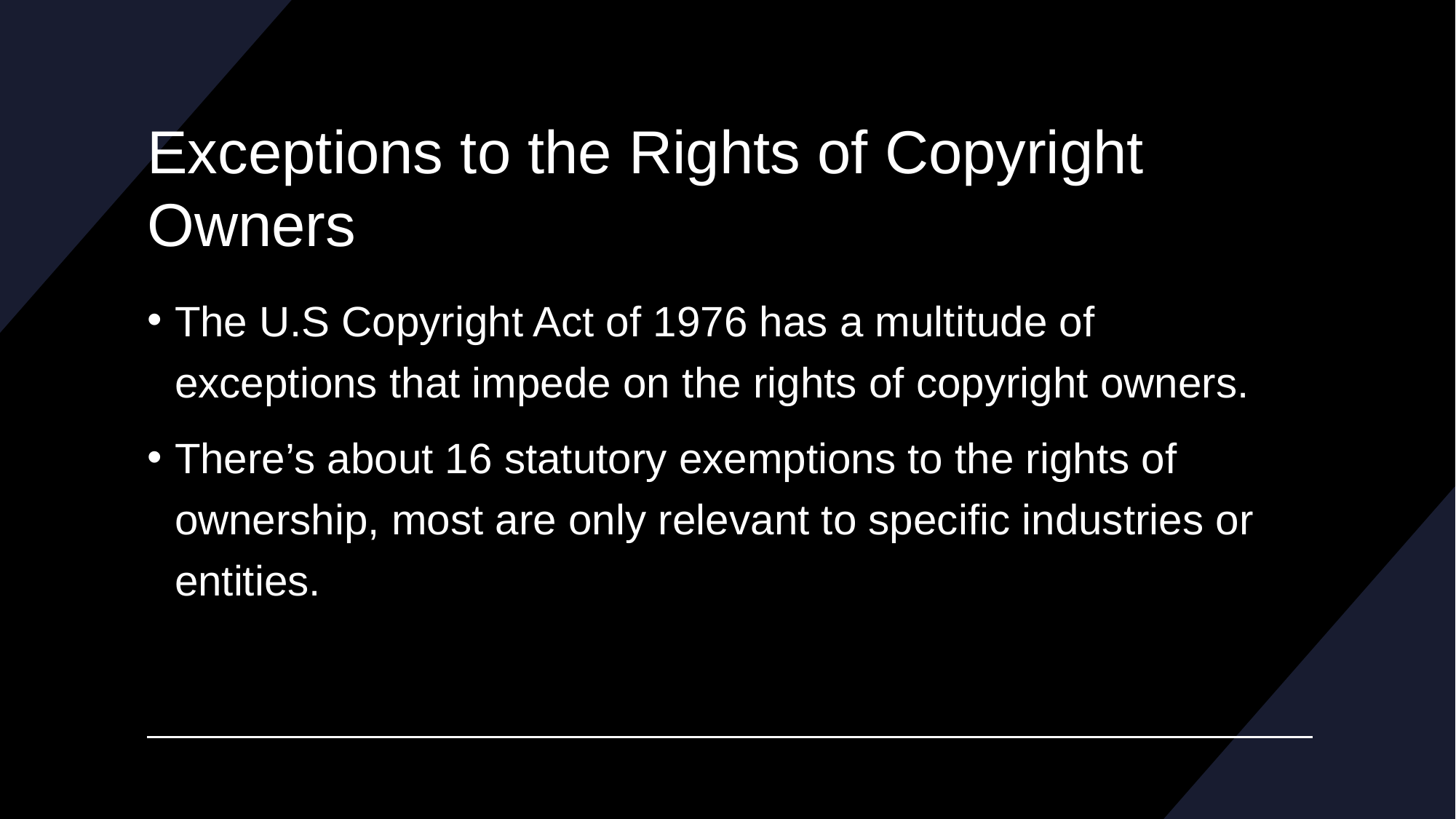

# Exceptions to the Rights of Copyright Owners
The U.S Copyright Act of 1976 has a multitude of exceptions that impede on the rights of copyright owners.
There’s about 16 statutory exemptions to the rights of ownership, most are only relevant to specific industries or entities.